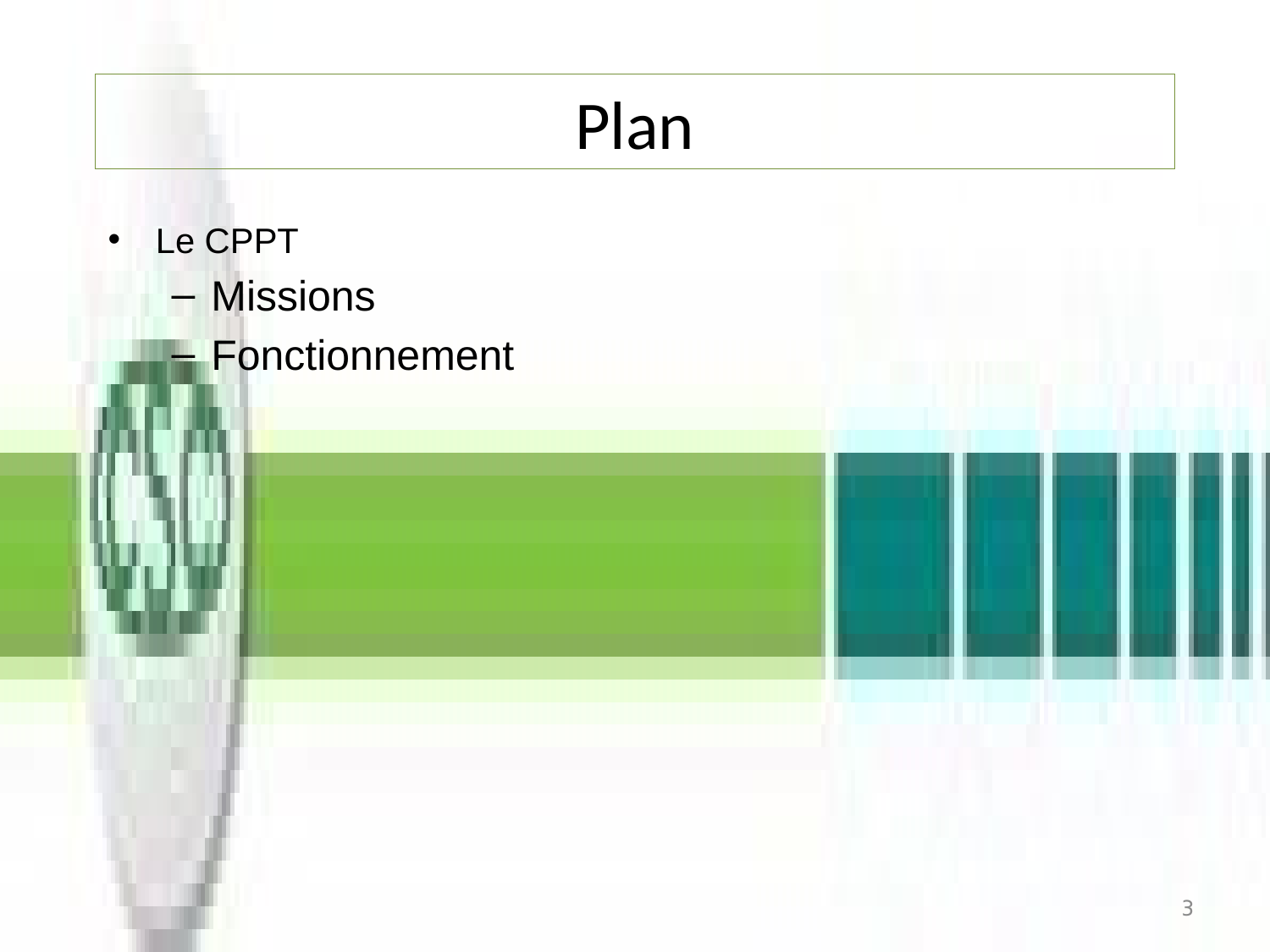

# Plan
Le CPPT
Missions
Fonctionnement
3